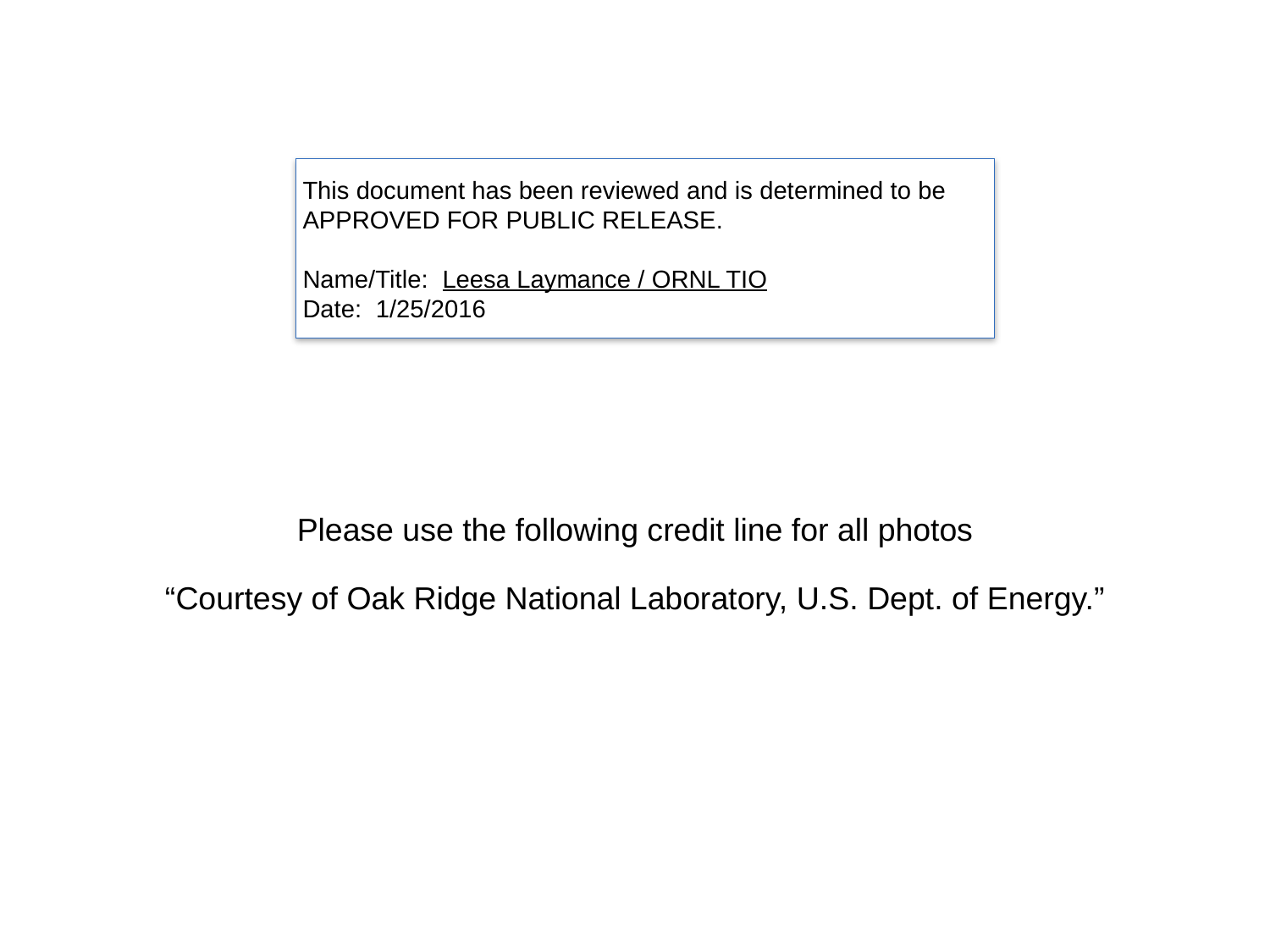

This document has been reviewed and is determined to be
APPROVED FOR PUBLIC RELEASE.

Name/Title:  Leesa Laymance / ORNL TIO
Date:  1/25/2016
Please use the following credit line for all photos

“Courtesy of Oak Ridge National Laboratory, U.S. Dept. of Energy.”